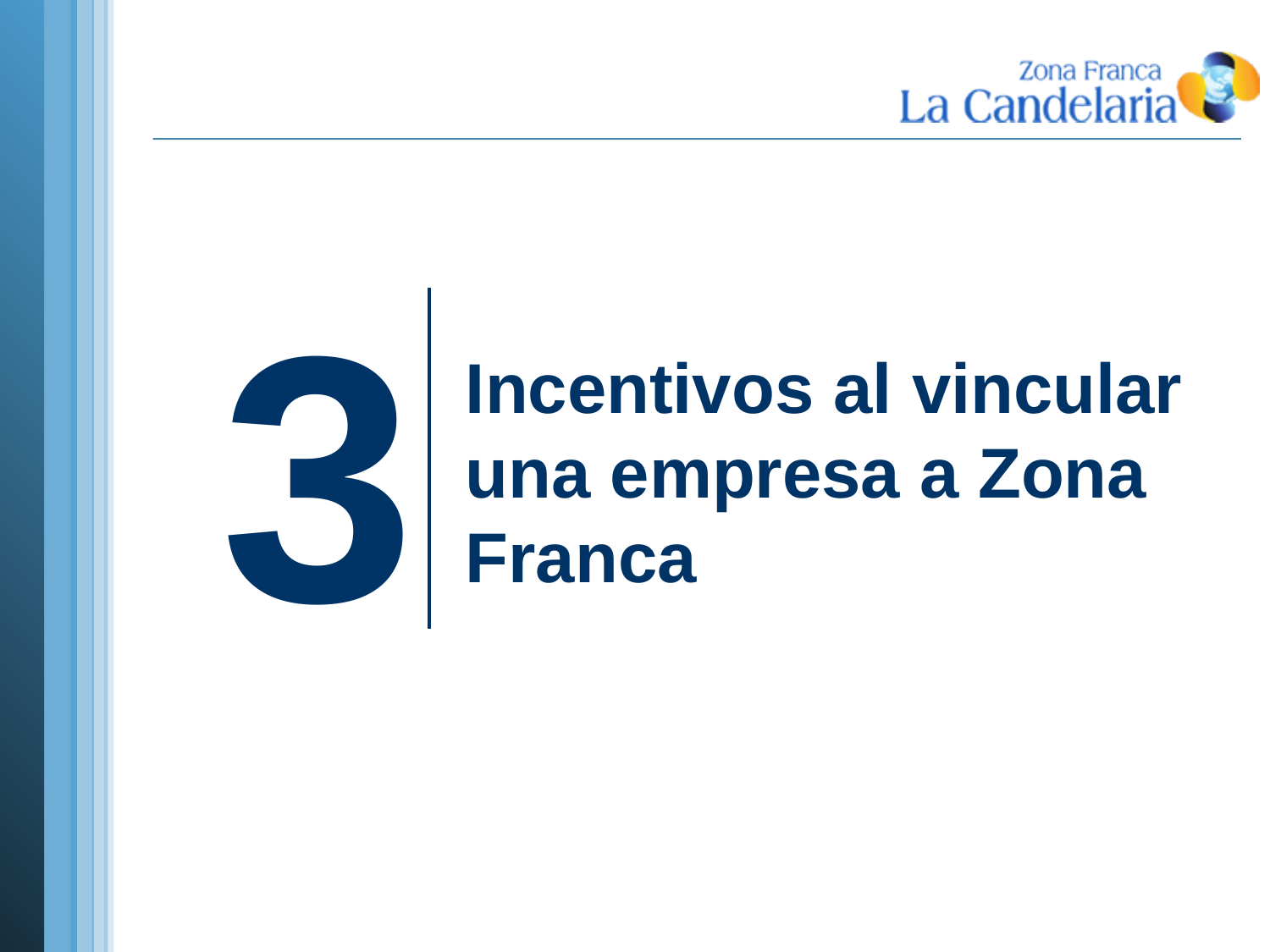

3
# Incentivos al vincular una empresa a Zona Franca